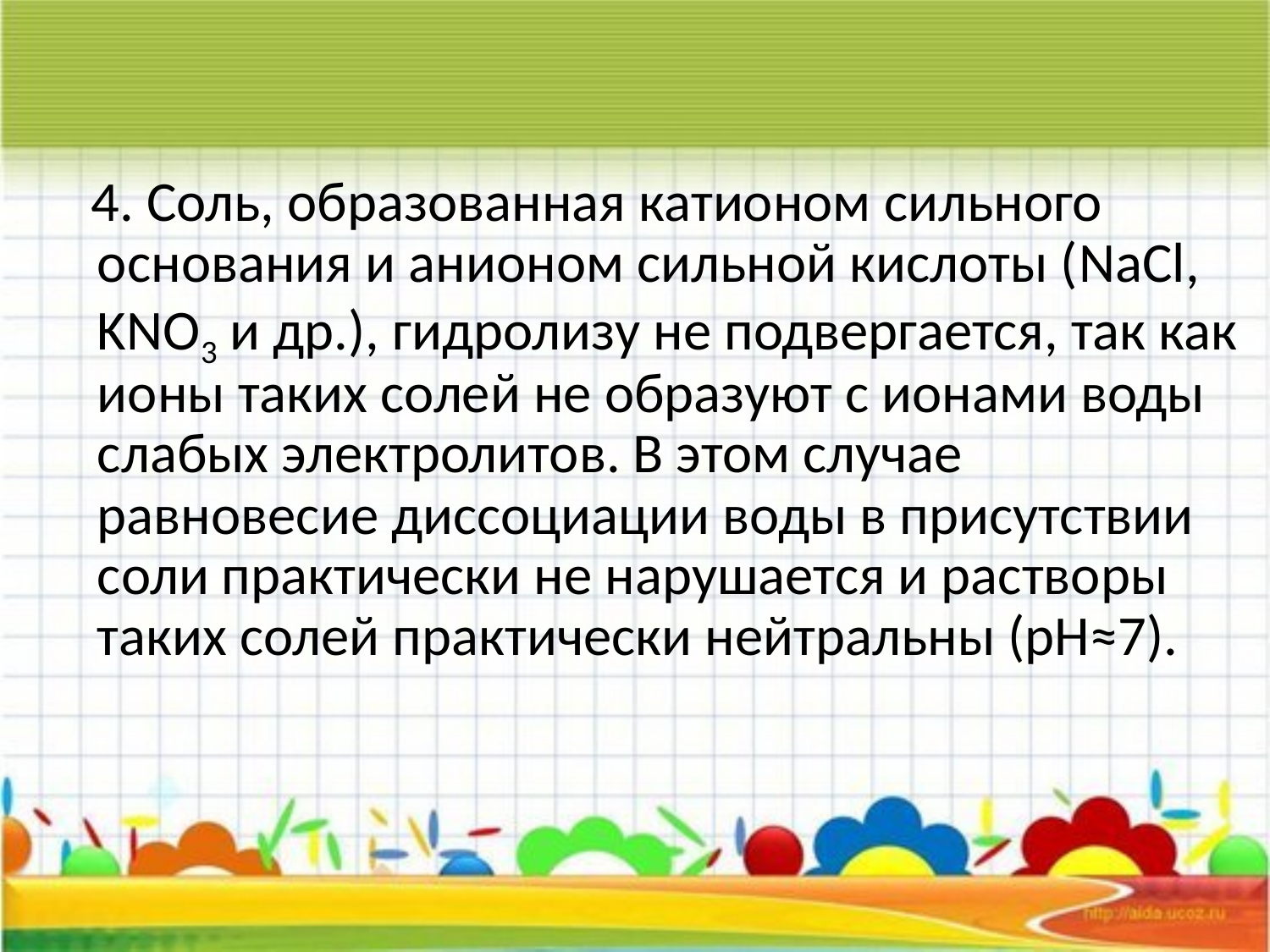

4. Соль, образованная катионом сильного основания и анионом сильной кислоты (NaCl, KNO3 и др.), гидролизу не подвергается, так как ионы таких солей не образуют с ионами воды слабых электролитов. В этом случае равновесие диссоциации воды в присутствии соли практически не нарушается и растворы таких солей практически нейтральны (рН≈7).